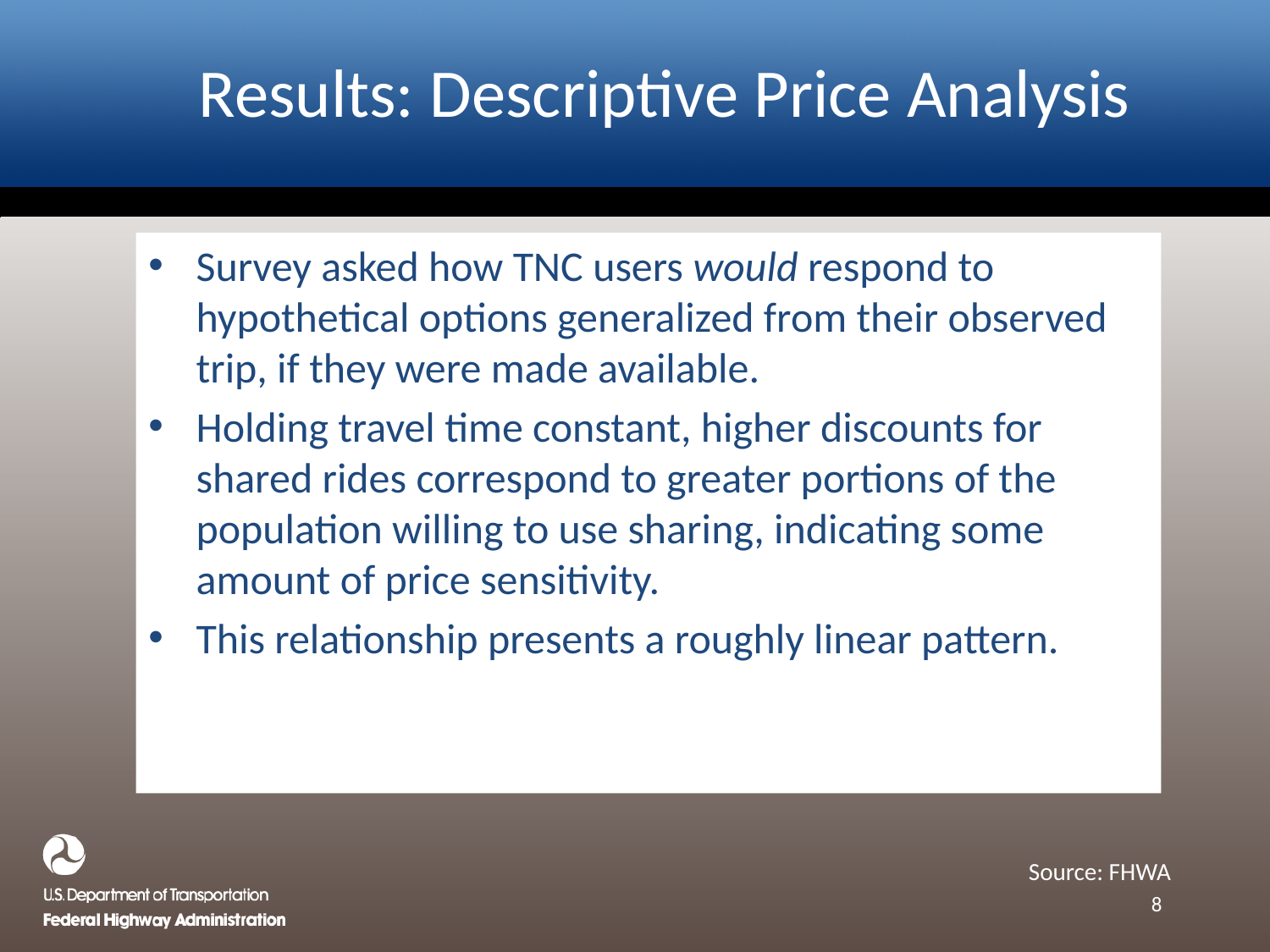

# Results: Descriptive Price Analysis
Survey asked how TNC users would respond to hypothetical options generalized from their observed trip, if they were made available.
Holding travel time constant, higher discounts for shared rides correspond to greater portions of the population willing to use sharing, indicating some amount of price sensitivity.
This relationship presents a roughly linear pattern.
Source: FHWA
8